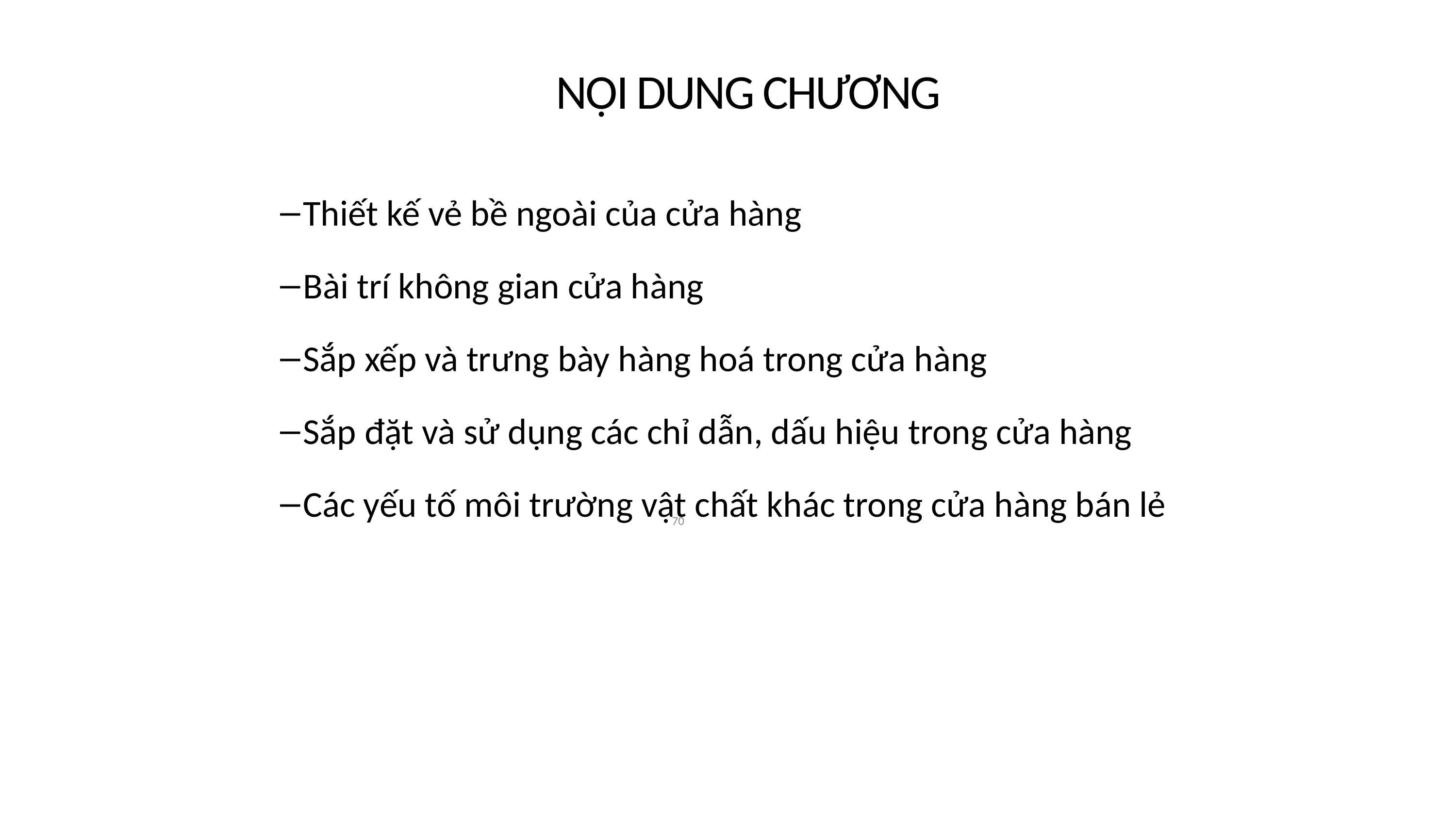

# NỘI DUNG CHƯƠNG
Thiết kế vẻ bề ngoài của cửa hàng
Bài trí không gian cửa hàng
Sắp xếp và trưng bày hàng hoá trong cửa hàng
Sắp đặt và sử dụng các chỉ dẫn, dấu hiệu trong cửa hàng
Các yếu tố môi trường vật chất khác trong cửa hàng bán lẻ
70